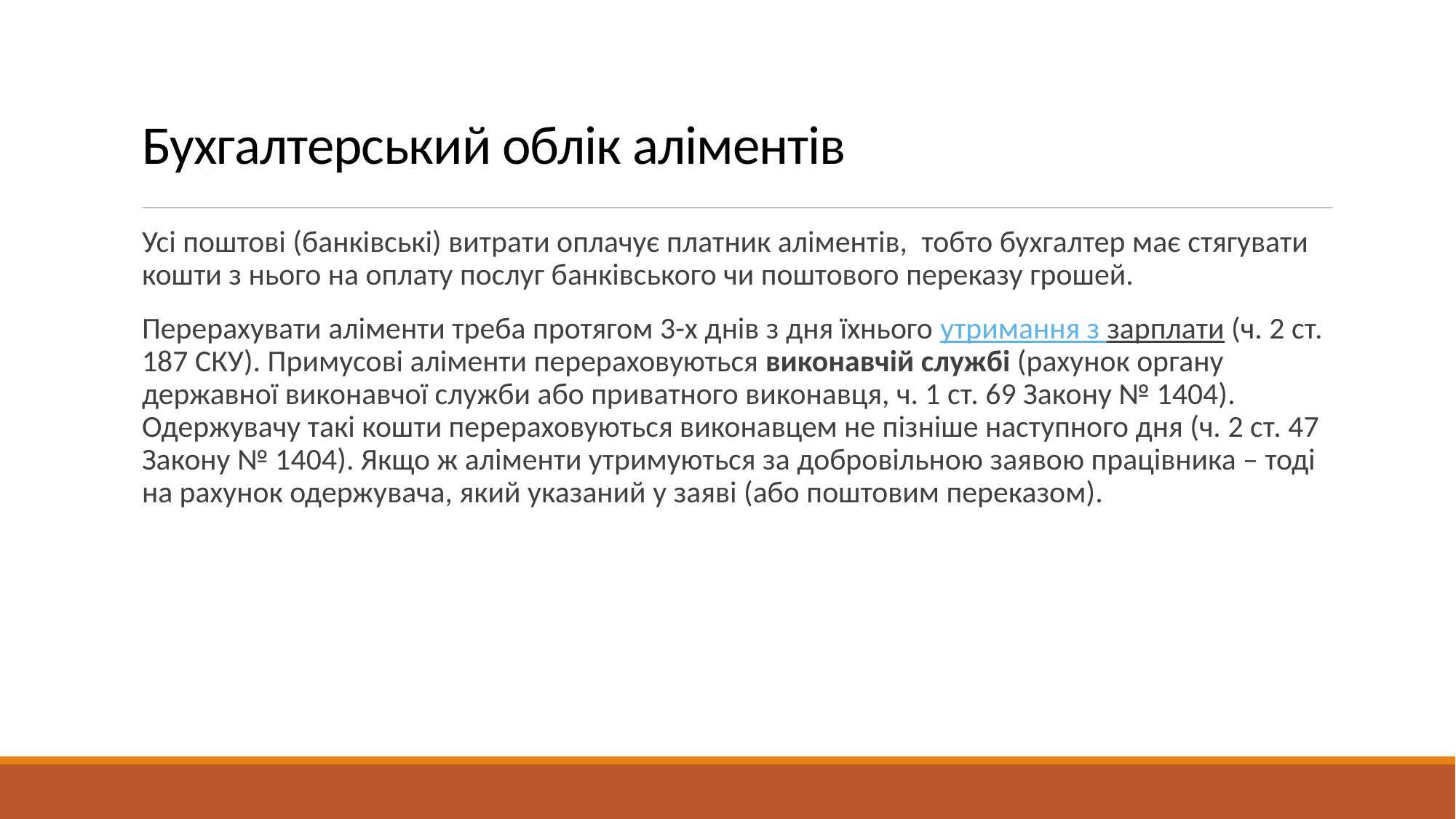

# Бухгалтерський облік аліментів
Усі поштові (банківські) витрати оплачує платник аліментів,  тобто бухгалтер має стягувати кошти з нього на оплату послуг банківського чи поштового переказу грошей.
Перерахувати аліменти треба протягом 3-х днів з дня їхнього утримання з зарплати (ч. 2 ст. 187 СКУ). Примусові аліменти перераховуються виконавчій службі (рахунок органу державної виконавчої служби або приватного виконавця, ч. 1 ст. 69 Закону № 1404). Одержувачу такі кошти перераховуються виконавцем не пізніше наступного дня (ч. 2 ст. 47 Закону № 1404). Якщо ж аліменти утримуються за добровільною заявою працівника – тоді на рахунок одержувача, який указаний у заяві (або поштовим переказом).